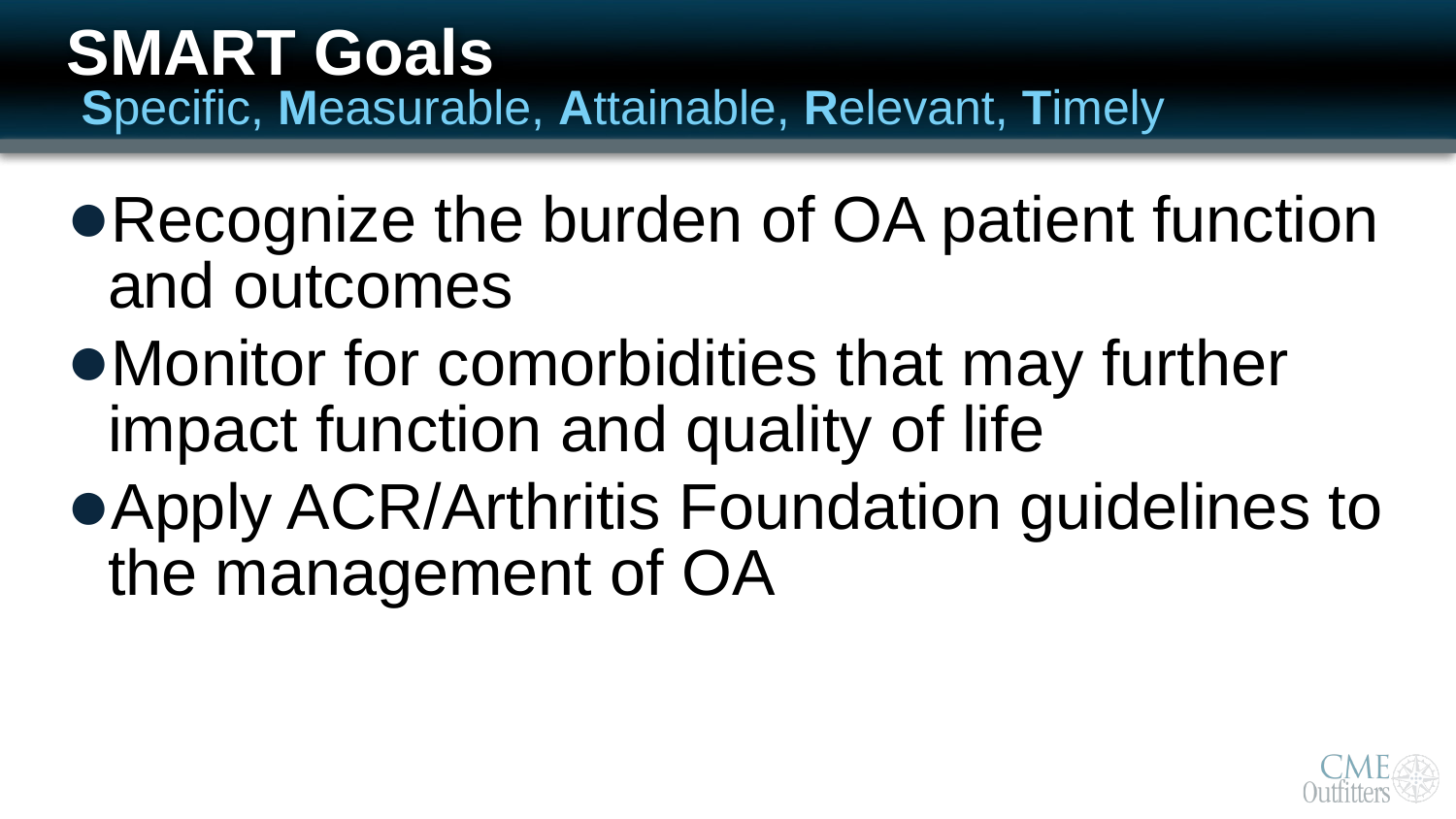

# SMART Goals
Specific, Measurable, Attainable, Relevant, Timely
Recognize the burden of OA patient function and outcomes
Monitor for comorbidities that may further impact function and quality of life
Apply ACR/Arthritis Foundation guidelines to the management of OA